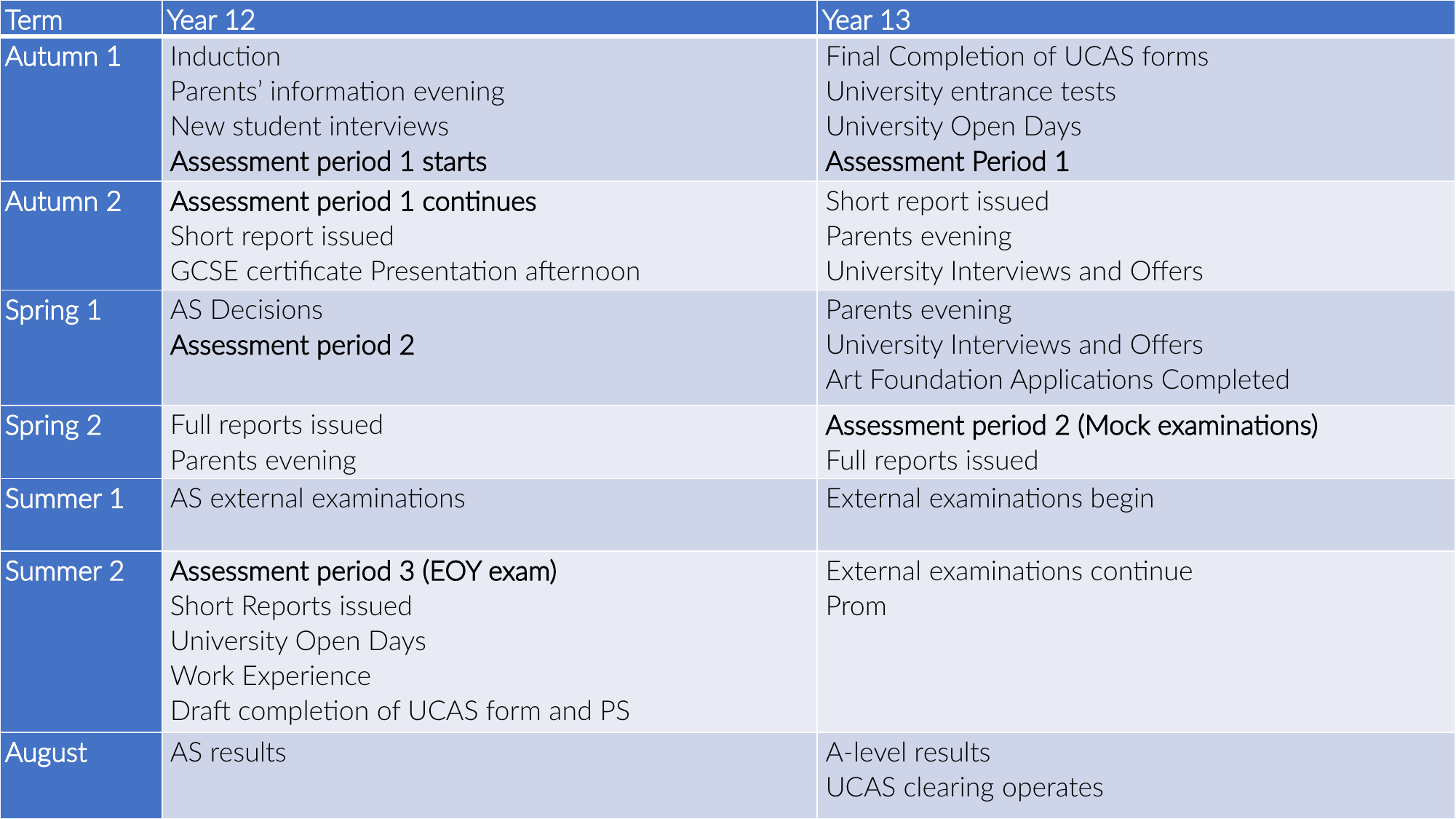

| Term | Year 12 | Year 13 |
| --- | --- | --- |
| Autumn 1 | Induction Parents’ information evening New student interviews Assessment period 1 starts | Final Completion of UCAS forms University entrance tests University Open Days Assessment Period 1 |
| Autumn 2 | Assessment period 1 continues Short report issued GCSE certificate Presentation afternoon | Short report issued Parents evening University Interviews and Offers |
| Spring 1 | AS Decisions Assessment period 2 | Parents evening University Interviews and Offers Art Foundation Applications Completed |
| Spring 2 | Full reports issued Parents evening | Assessment period 2 (Mock examinations) Full reports issued |
| Summer 1 | AS external examinations | External examinations begin |
| Summer 2 | Assessment period 3 (EOY exam) Short Reports issued University Open Days Work Experience Draft completion of UCAS form and PS | External examinations continue Prom |
| August | AS results | A-level results UCAS clearing operates |